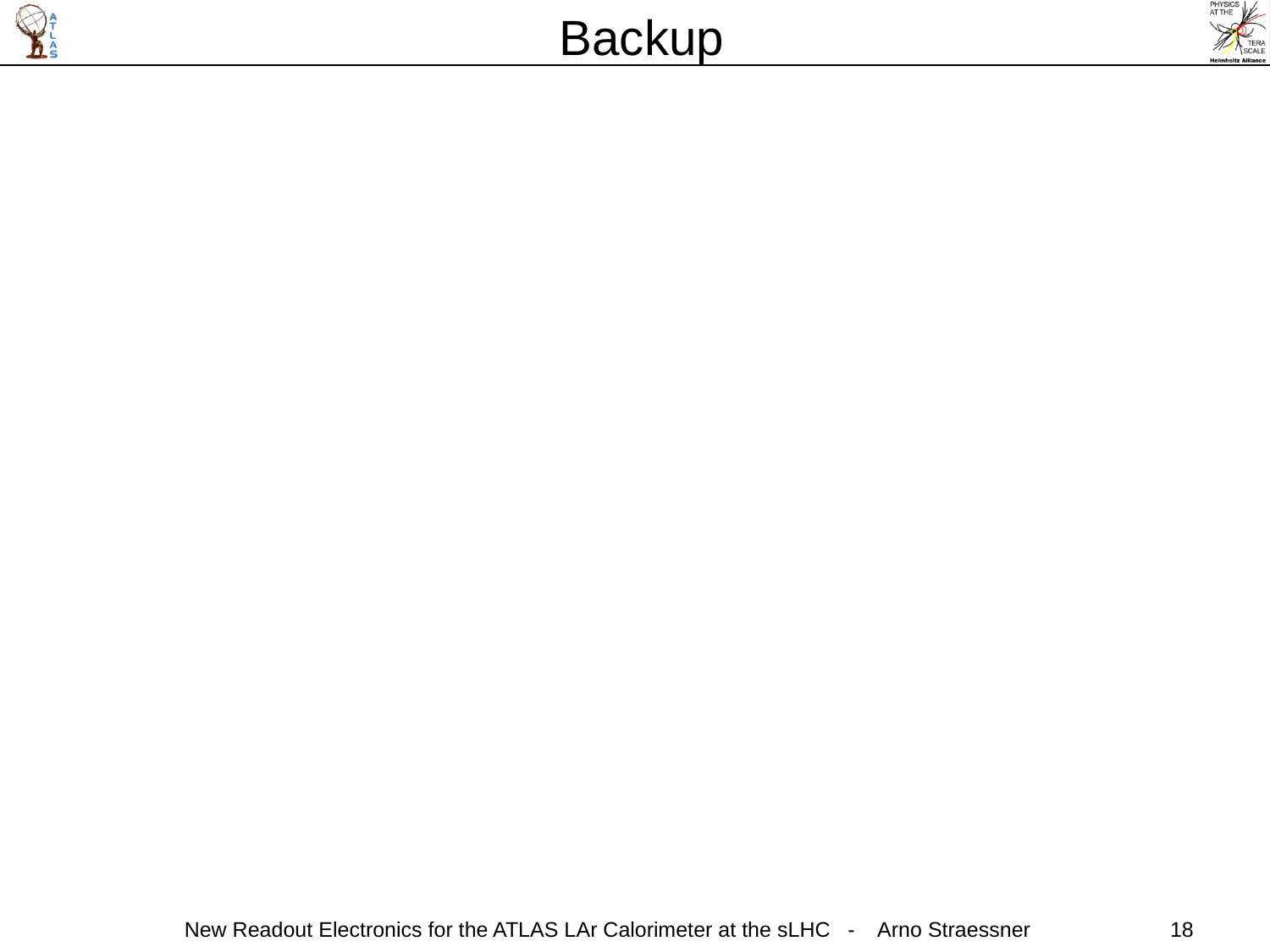

Backup
New Readout Electronics for the ATLAS LAr Calorimeter at the sLHC   -    Arno Straessner
18